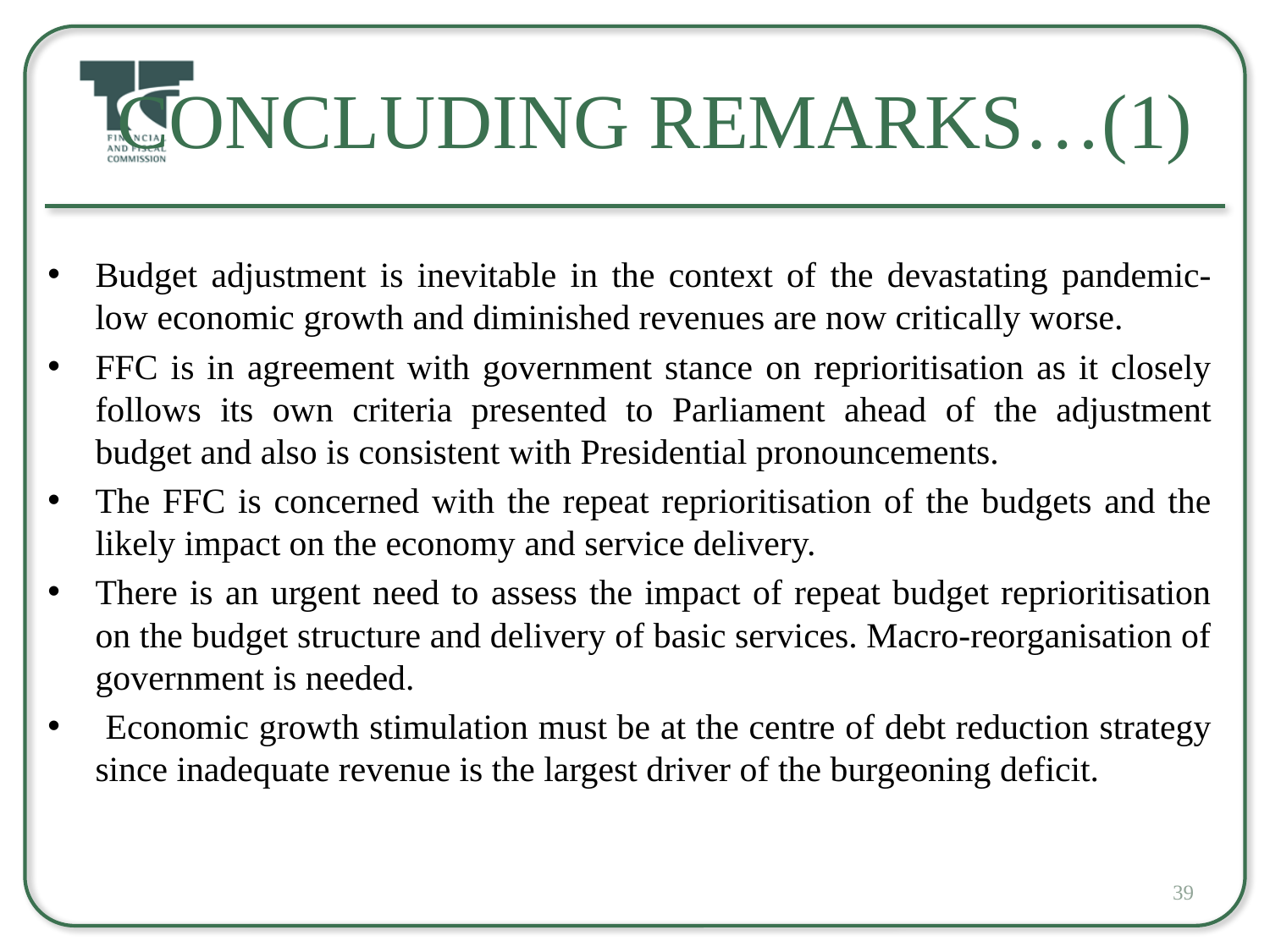

# Concluding Remarks…(1)
Budget adjustment is inevitable in the context of the devastating pandemic- low economic growth and diminished revenues are now critically worse.
FFC is in agreement with government stance on reprioritisation as it closely follows its own criteria presented to Parliament ahead of the adjustment budget and also is consistent with Presidential pronouncements.
The FFC is concerned with the repeat reprioritisation of the budgets and the likely impact on the economy and service delivery.
There is an urgent need to assess the impact of repeat budget reprioritisation on the budget structure and delivery of basic services. Macro-reorganisation of government is needed.
 Economic growth stimulation must be at the centre of debt reduction strategy since inadequate revenue is the largest driver of the burgeoning deficit.

39